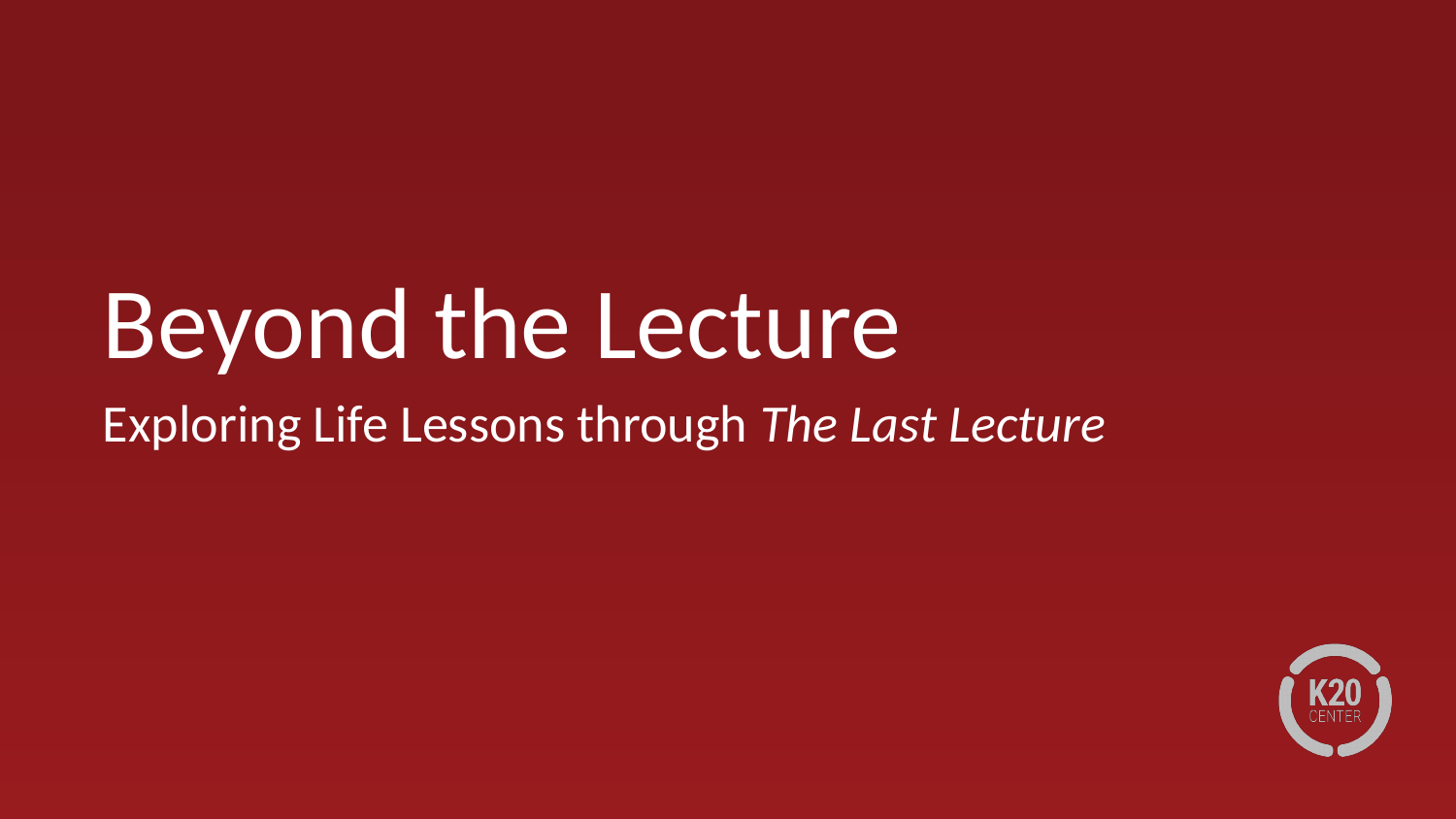

# Beyond the Lecture
Exploring Life Lessons through The Last Lecture